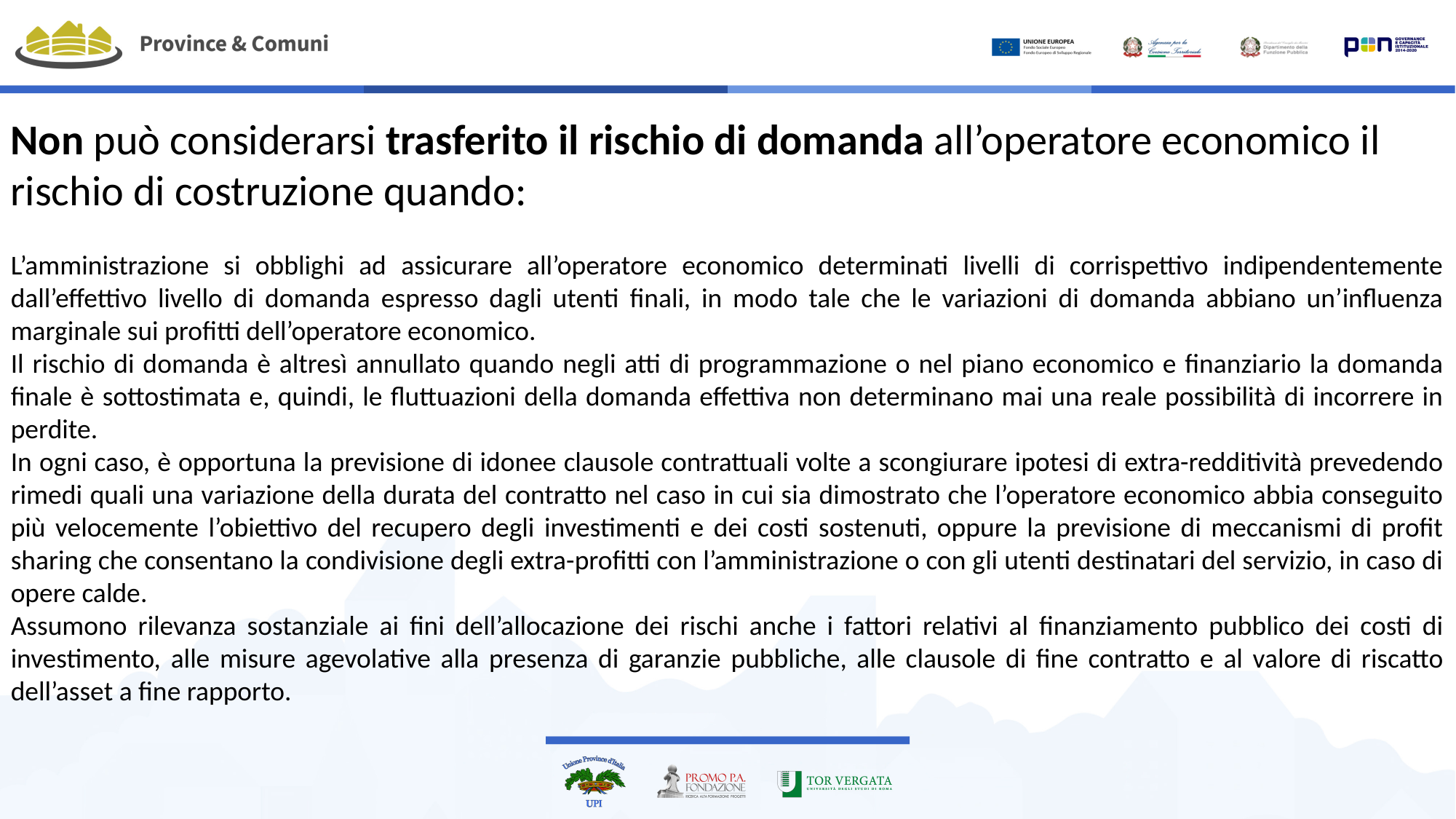

Non può considerarsi trasferito il rischio di domanda all’operatore economico il rischio di costruzione quando:

L’amministrazione si obblighi ad assicurare all’operatore economico determinati livelli di corrispettivo indipendentemente dall’effettivo livello di domanda espresso dagli utenti finali, in modo tale che le variazioni di domanda abbiano un’influenza marginale sui profitti dell’operatore economico.
Il rischio di domanda è altresì annullato quando negli atti di programmazione o nel piano economico e finanziario la domanda finale è sottostimata e, quindi, le fluttuazioni della domanda effettiva non determinano mai una reale possibilità di incorrere in perdite.
In ogni caso, è opportuna la previsione di idonee clausole contrattuali volte a scongiurare ipotesi di extra-redditività prevedendo rimedi quali una variazione della durata del contratto nel caso in cui sia dimostrato che l’operatore economico abbia conseguito più velocemente l’obiettivo del recupero degli investimenti e dei costi sostenuti, oppure la previsione di meccanismi di profit sharing che consentano la condivisione degli extra-profitti con l’amministrazione o con gli utenti destinatari del servizio, in caso di opere calde.
Assumono rilevanza sostanziale ai fini dell’allocazione dei rischi anche i fattori relativi al finanziamento pubblico dei costi di investimento, alle misure agevolative alla presenza di garanzie pubbliche, alle clausole di fine contratto e al valore di riscatto dell’asset a fine rapporto.